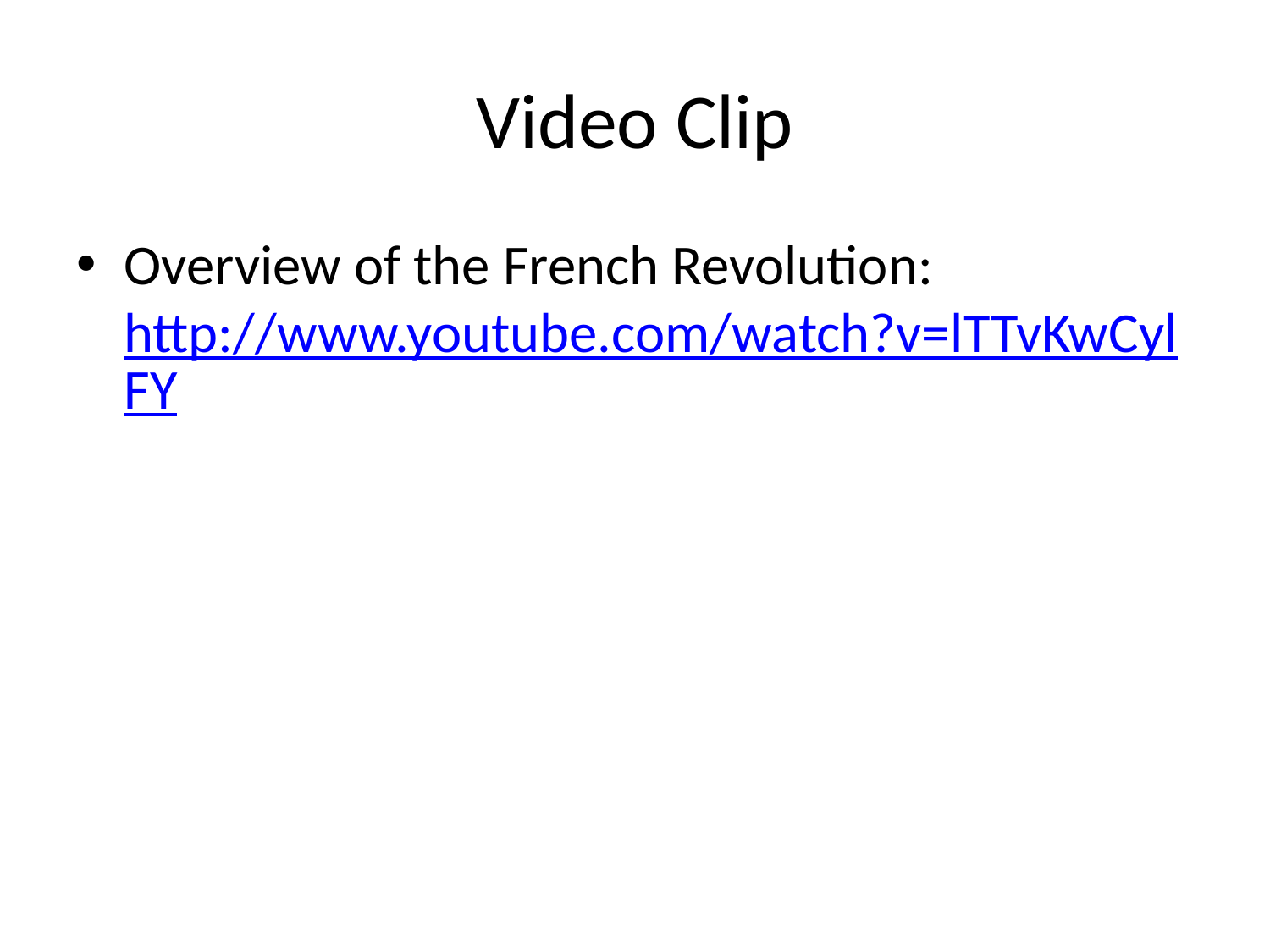

# Video Clip
Overview of the French Revolution: http://www.youtube.com/watch?v=lTTvKwCylFY